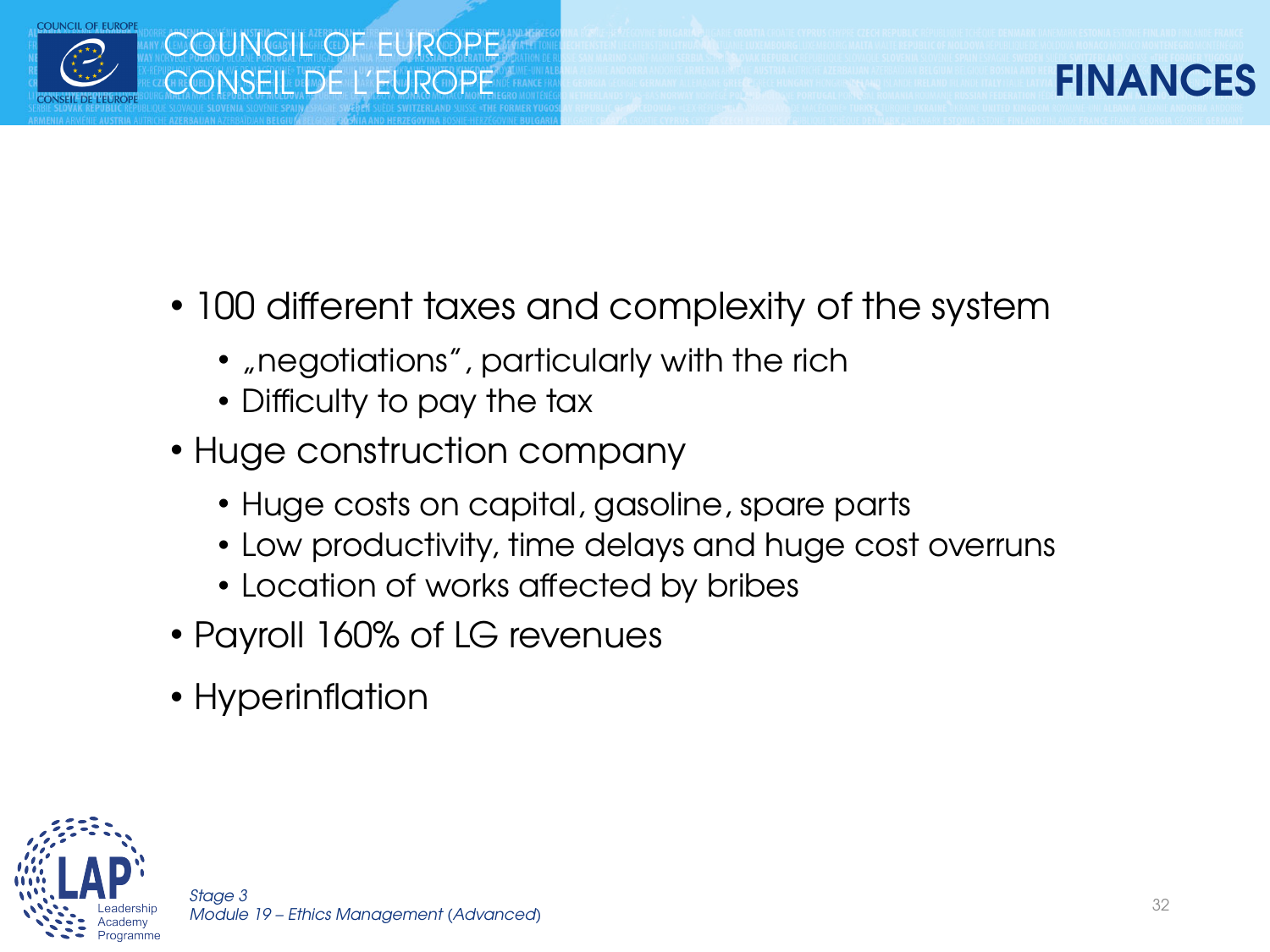

# FINANCES
100 different taxes and complexity of the system
„negotiations”, particularly with the rich
Difficulty to pay the tax
Huge construction company
Huge costs on capital, gasoline, spare parts
Low productivity, time delays and huge cost overruns
Location of works affected by bribes
Payroll 160% of LG revenues
Hyperinflation
Stage 3
Module 19 – Ethics Management (Advanced)
32